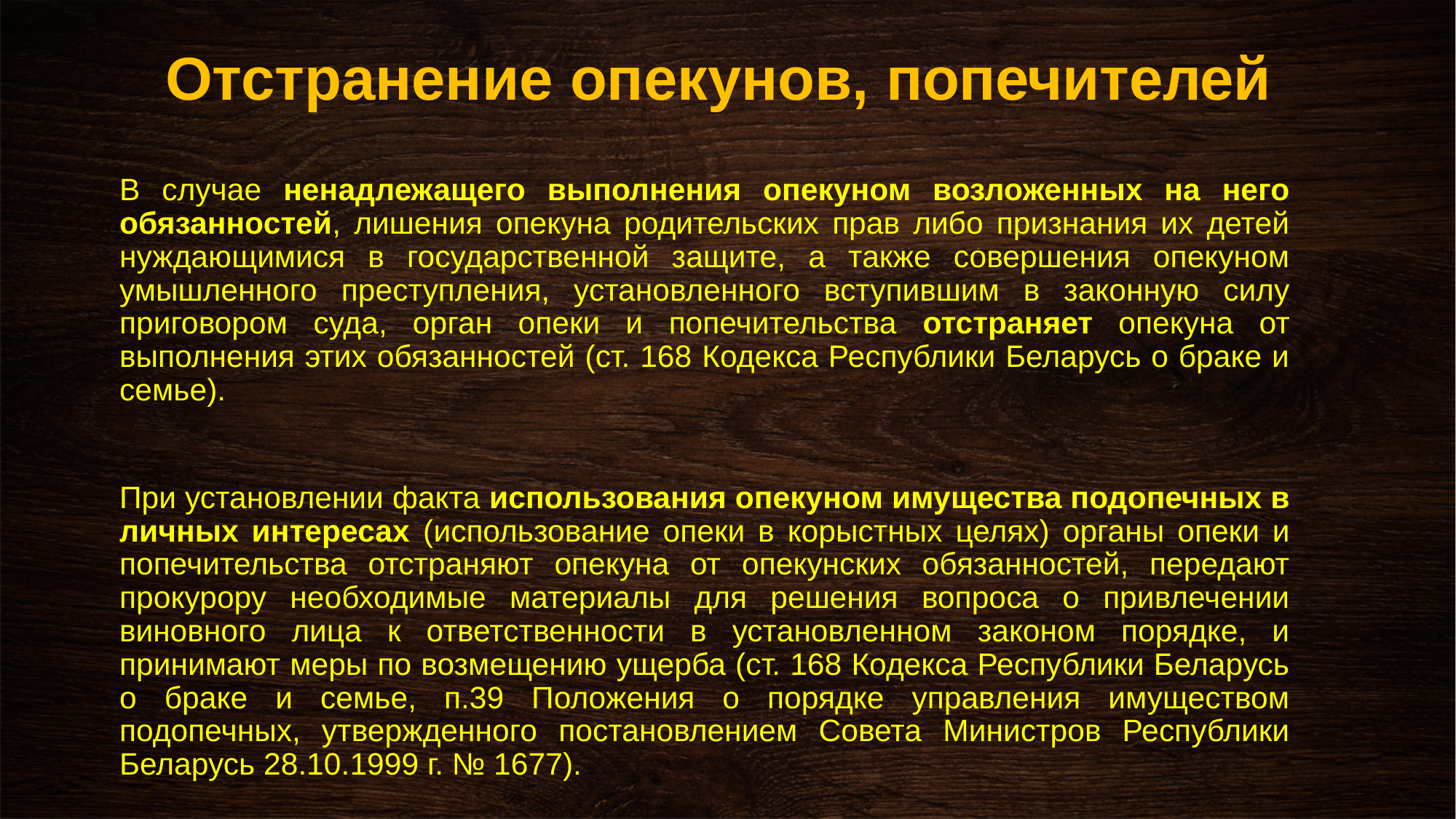

# Отстранение опекунов, попечителей
В случае ненадлежащего выполнения опекуном возложенных на него обязанностей, лишения опекуна родительских прав либо признания их детей нуждающимися в государственной защите, а также совершения опекуном умышленного преступления, установленного вступившим в законную силу приговором суда, орган опеки и попечительства отстраняет опекуна от выполнения этих обязанностей (ст. 168 Кодекса Республики Беларусь о браке и семье).

При установлении факта использования опекуном имущества подопечных в личных интересах (использование опеки в корыстных целях) органы опеки и попечительства отстраняют опекуна от опекунских обязанностей, передают прокурору необходимые материалы для решения вопроса о привлечении виновного лица к ответственности в установленном законом порядке, и принимают меры по возмещению ущерба (ст. 168 Кодекса Республики Беларусь о браке и семье, п.39 Положения о порядке управления имуществом подопечных, утвержденного постановлением Совета Министров Республики Беларусь 28.10.1999 г. № 1677).